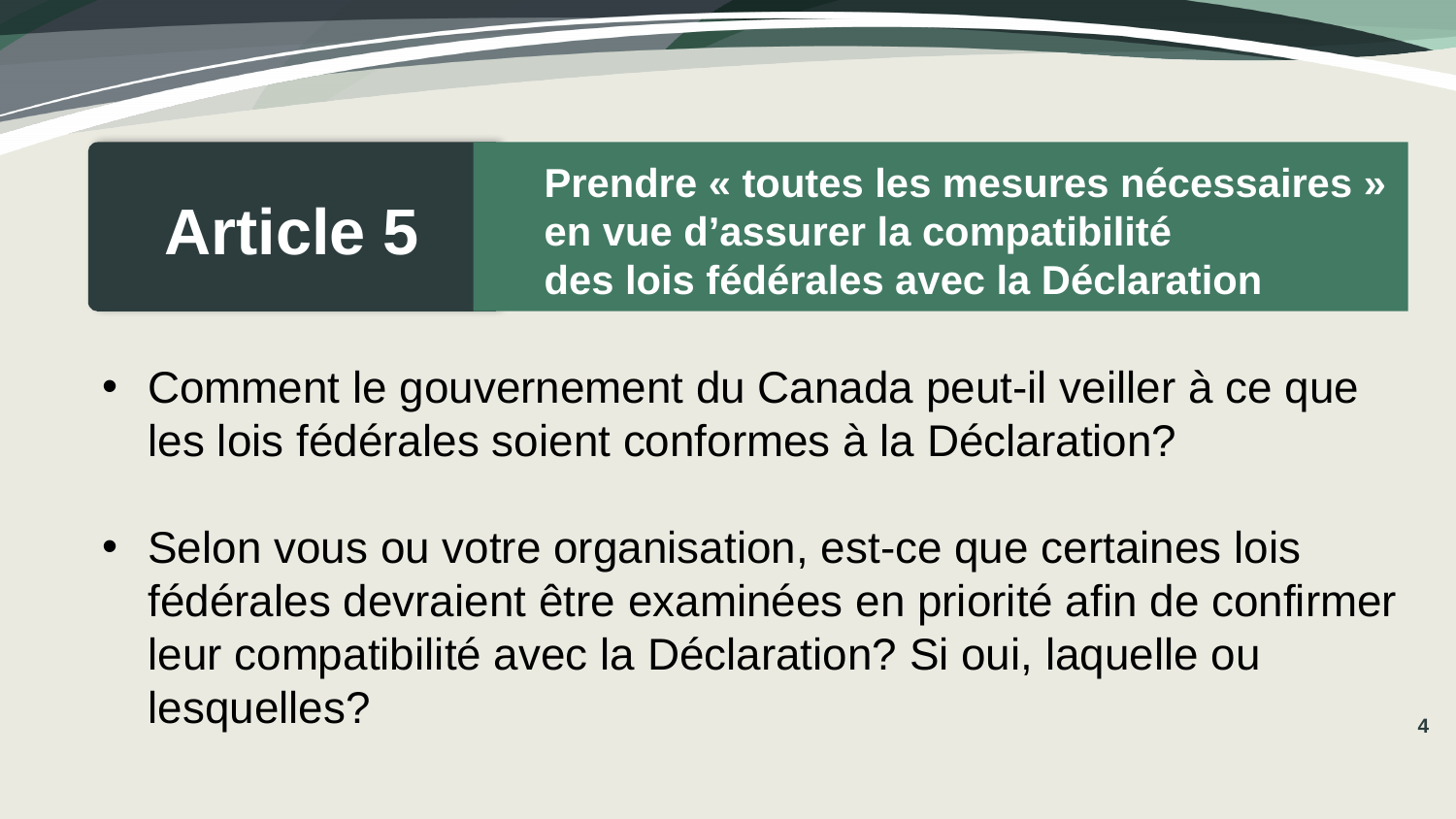

Prendre « toutes les mesures nécessaires »
en vue d’assurer la compatibilité
des lois fédérales avec la Déclaration
Article 5
Comment le gouvernement du Canada peut-il veiller à ce que les lois fédérales soient conformes à la Déclaration?

Selon vous ou votre organisation, est-ce que certaines lois fédérales devraient être examinées en priorité afin de confirmer leur compatibilité avec la Déclaration? Si oui, laquelle ou lesquelles?
4